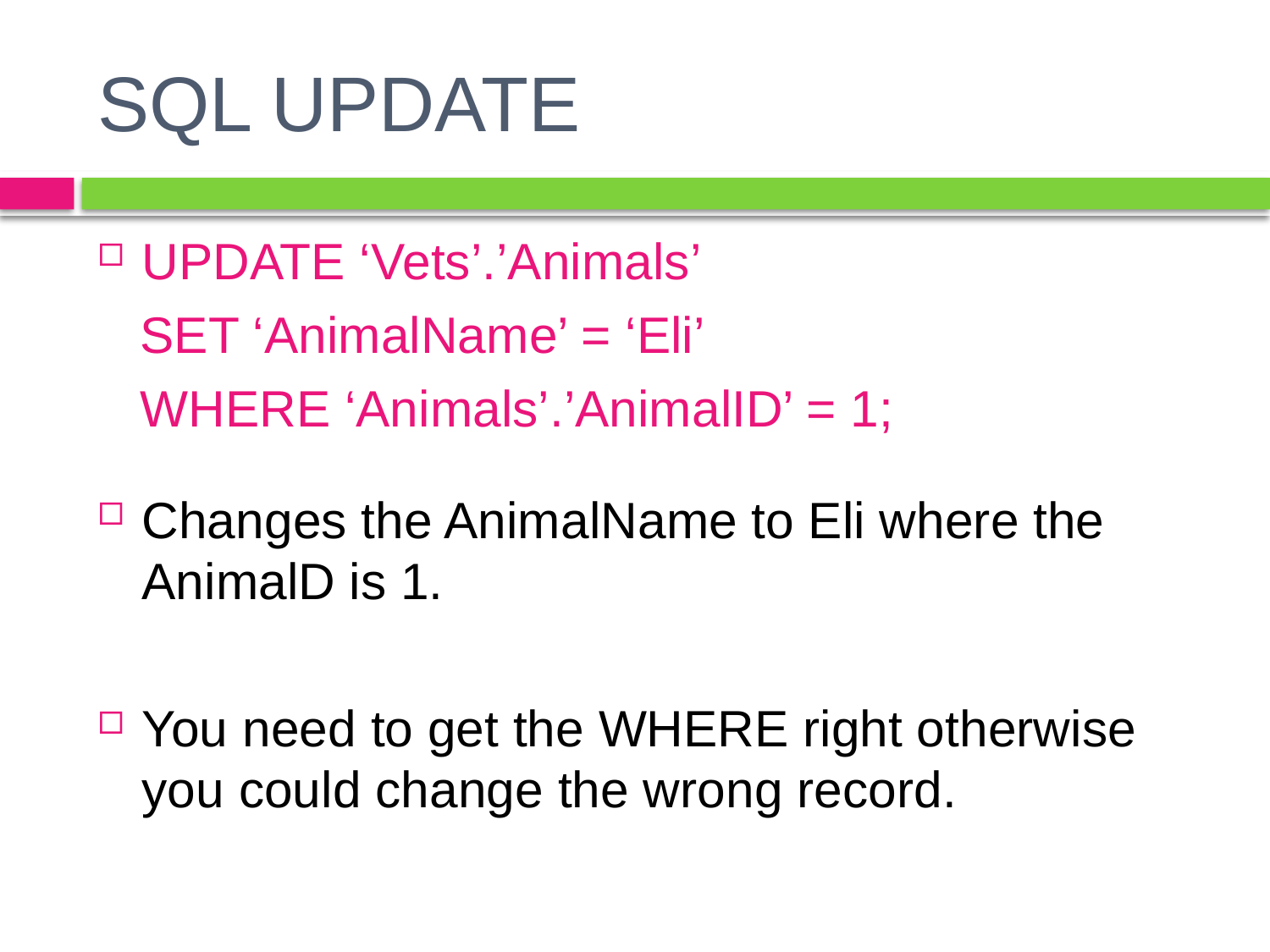

# SQL UPDATE
UPDATE ‘Vets’.’Animals’
   SET ‘AnimalName’ = ‘Eli’
   WHERE ‘Animals’.’AnimalID’ = 1;

Changes the AnimalName to Eli where the AnimalD is 1.

You need to get the WHERE right otherwise you could change the wrong record.